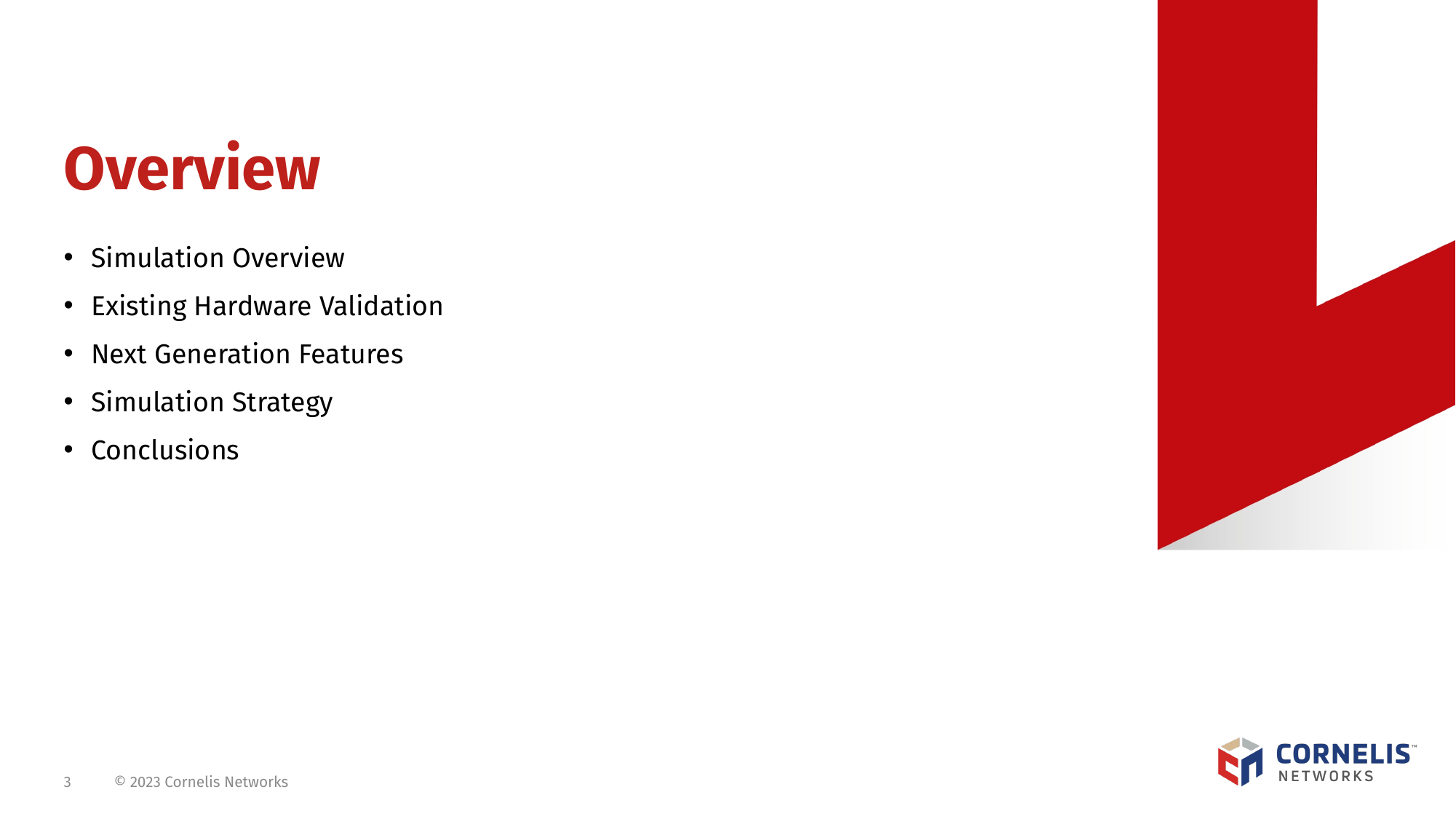

# Overview
Simulation Overview
Existing Hardware Validation
Next Generation Features
Simulation Strategy
Conclusions

3
© 2023 Cornelis Networks